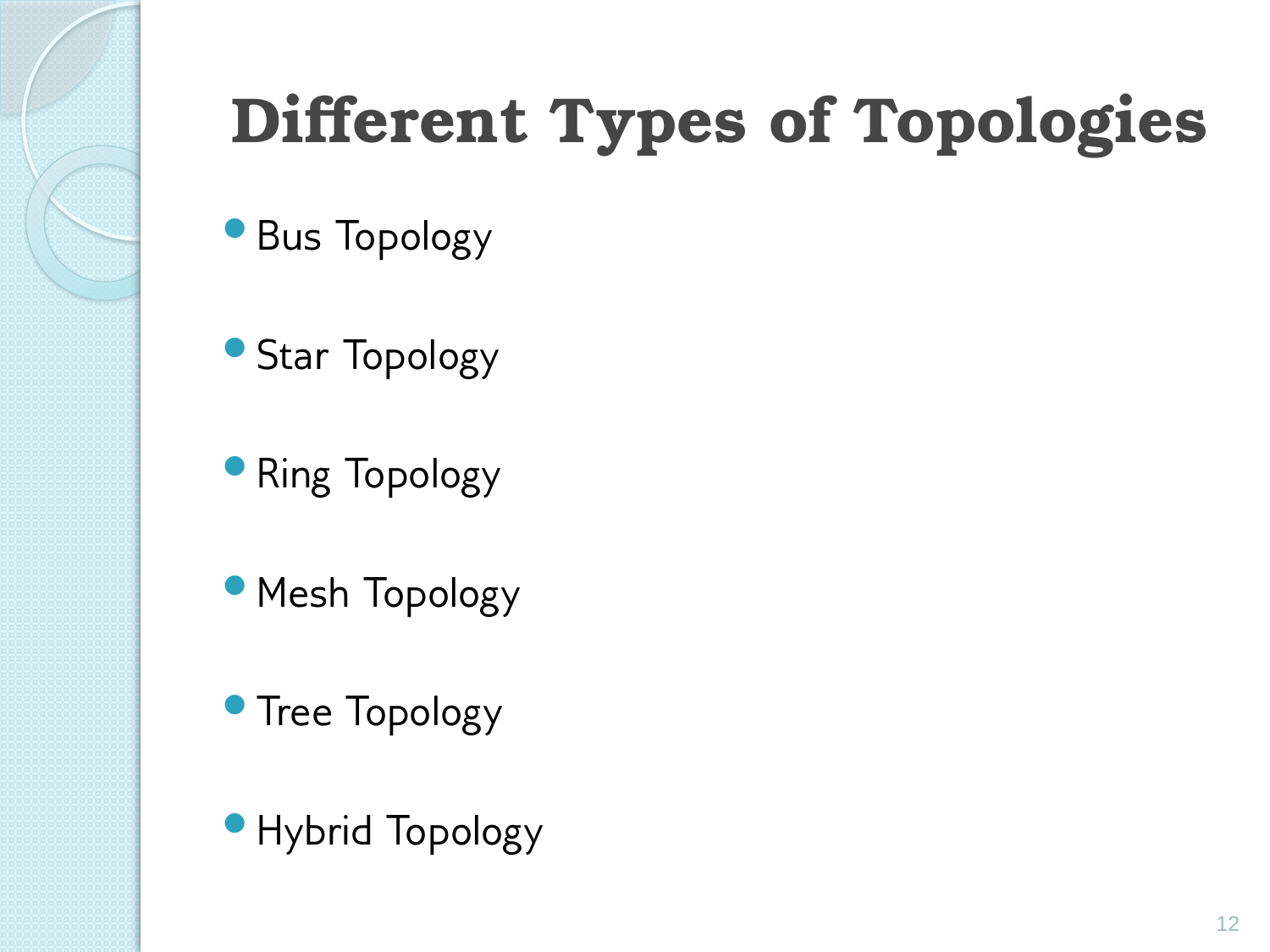

# Different Types of Topologies
Bus Topology

Star Topology

Ring Topology

Mesh Topology

Tree Topology

Hybrid Topology

12